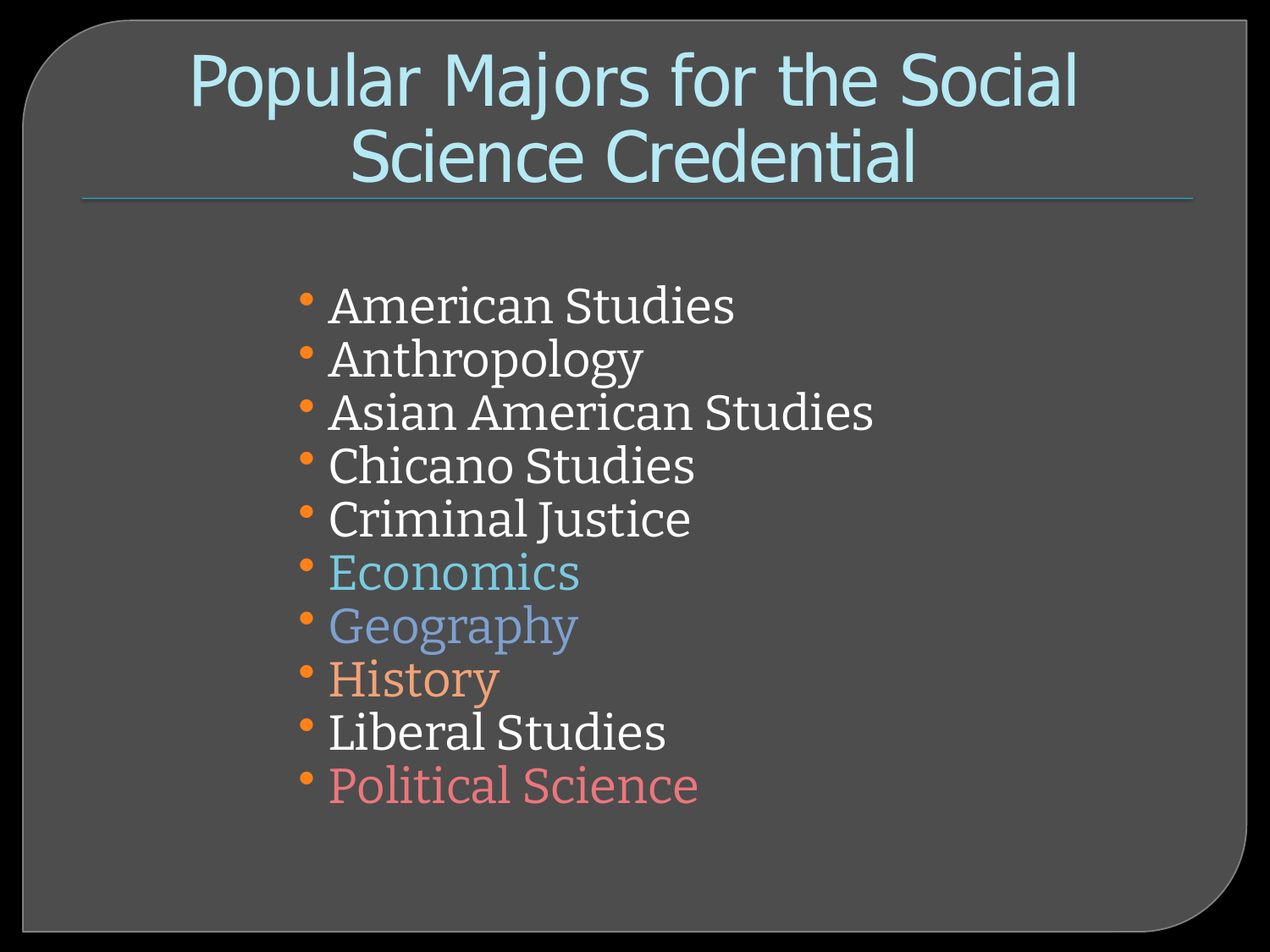

Popular Majors for the Social Science Credential

American Studies
Anthropology
Asian American Studies
Chicano Studies
Criminal Justice
Economics
Geography
History
Liberal Studies
Political Science